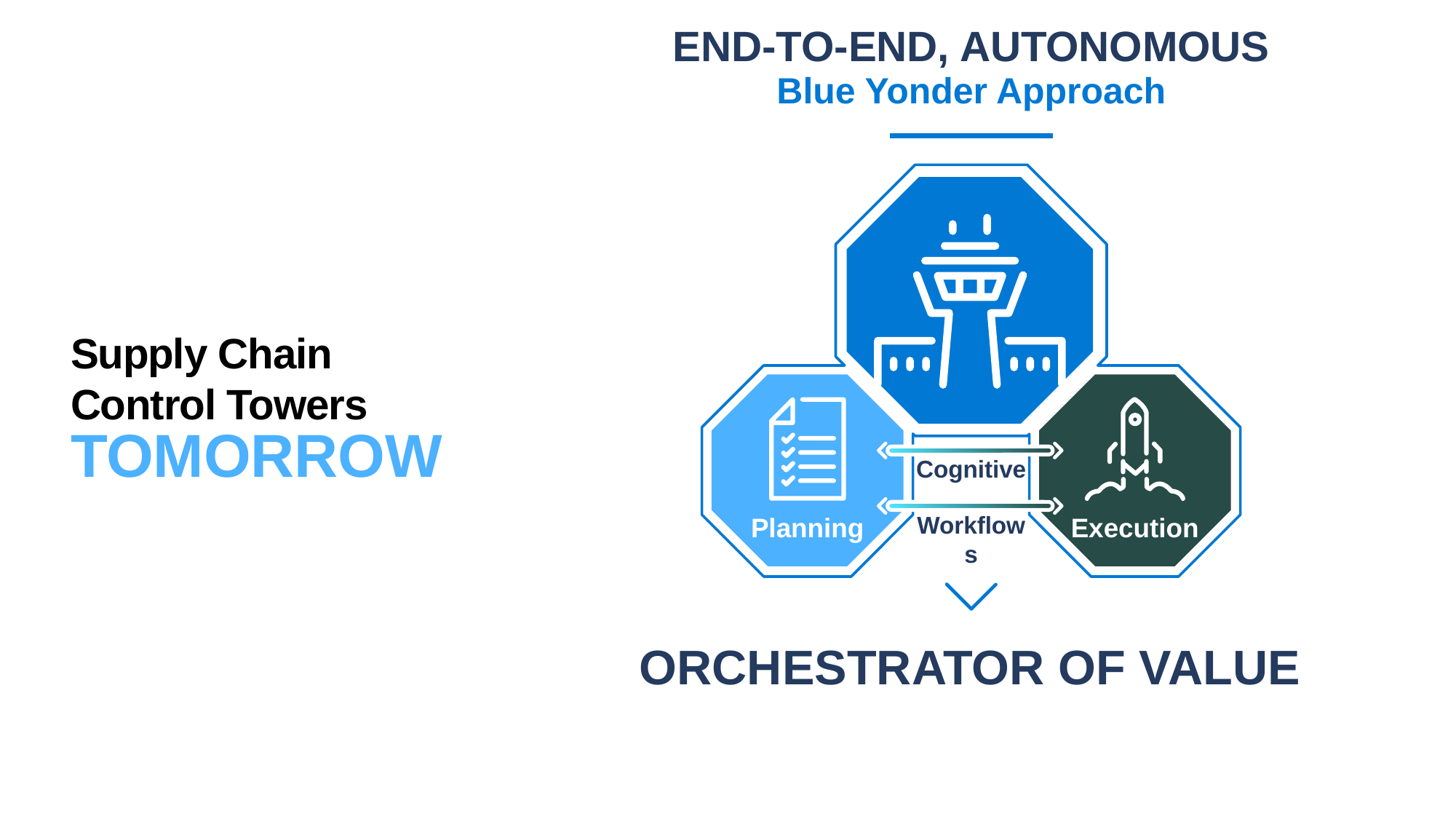

END-TO-END, AUTONOMOUS
Blue Yonder Approach

Cognitive

Workflows
Planning
Execution

ORCHESTRATOR OF VALUE
# Supply Chain Control Towers
TOMORROW